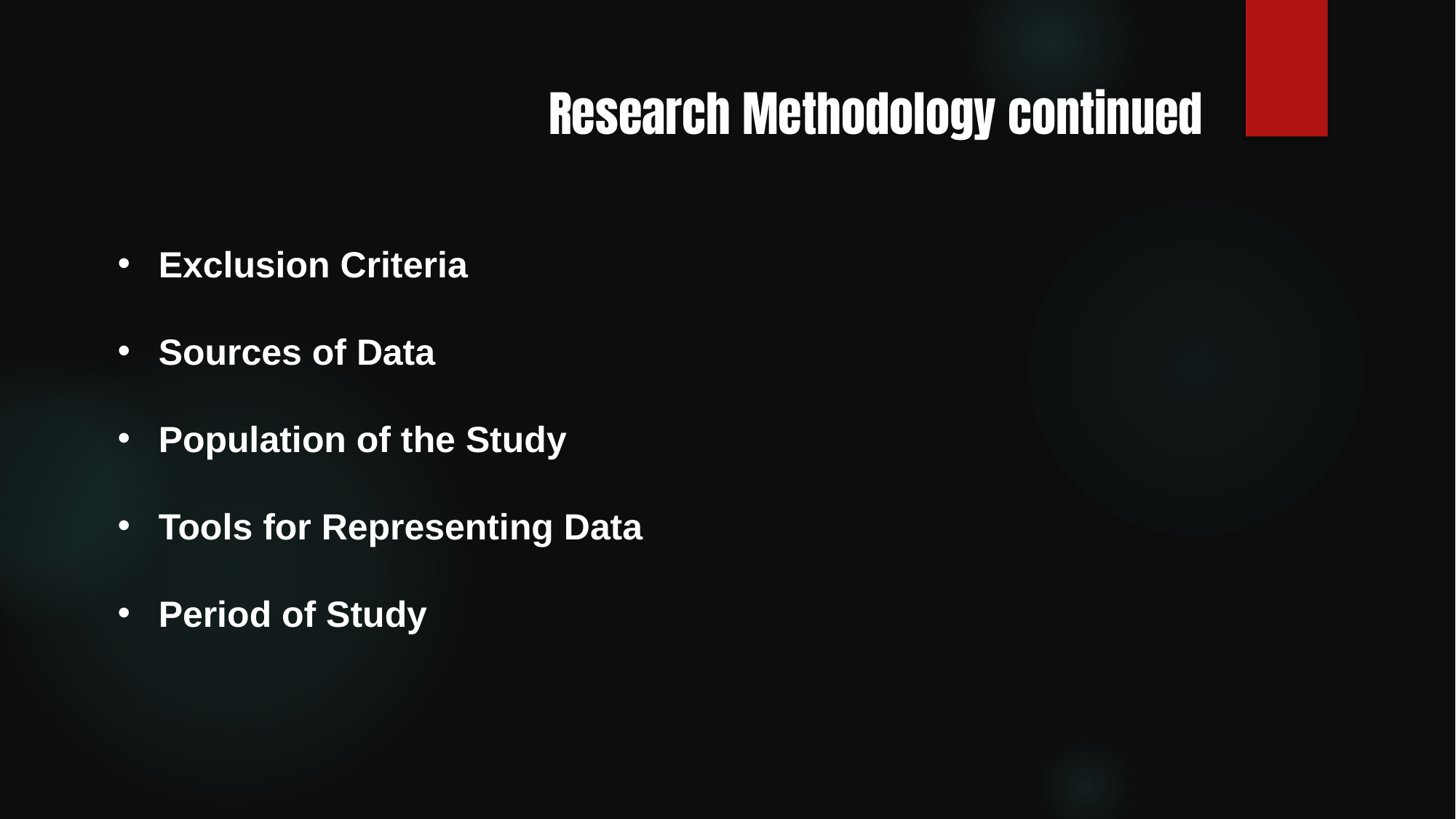

Research Methodology continued
Exclusion Criteria
Sources of Data
Population of the Study
Tools for Representing Data
Period of Study